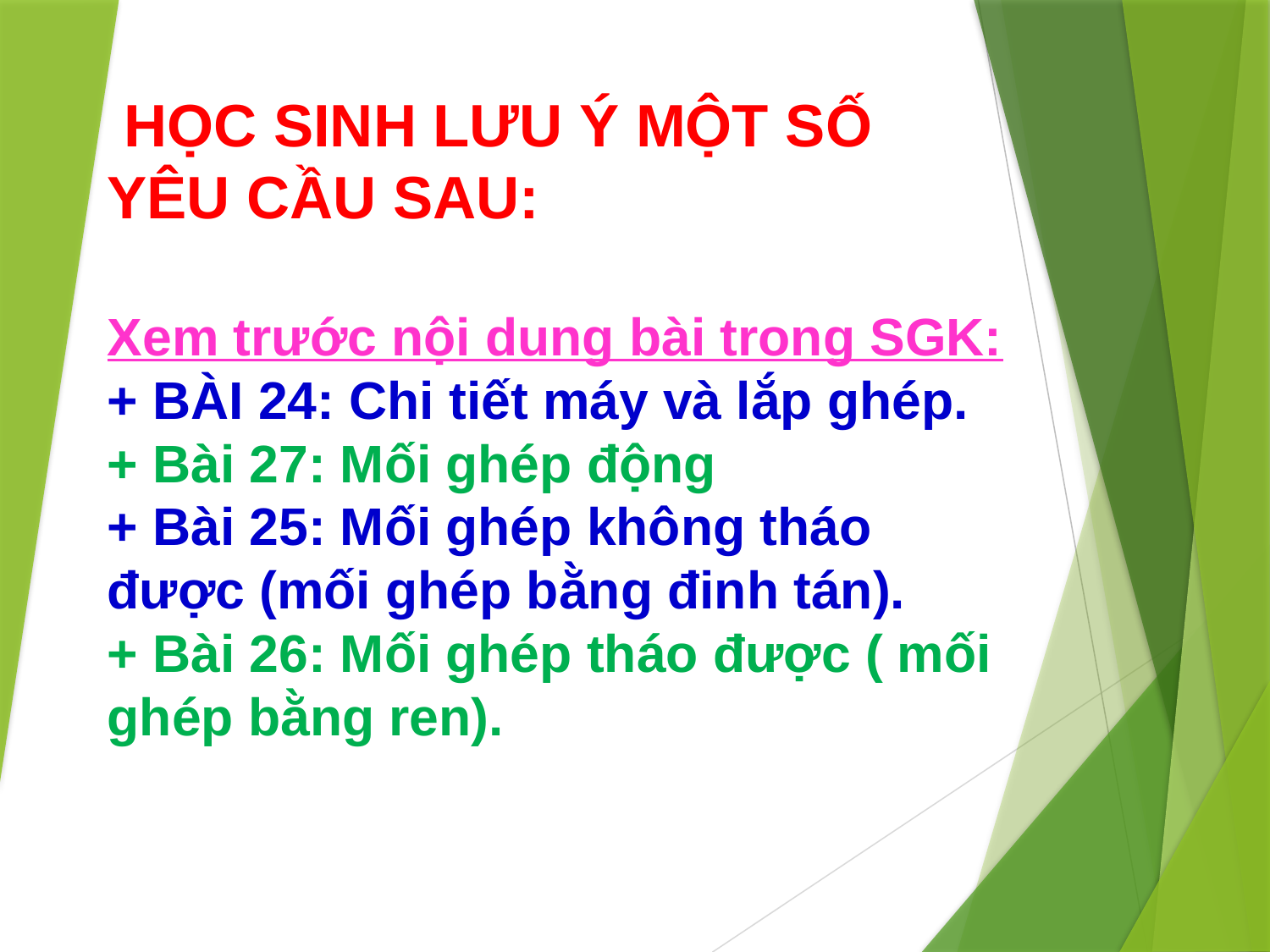

# HỌC SINH LƯU Ý MỘT SỐ YÊU CẦU SAU: Xem trước nội dung bài trong SGK: + BÀI 24: Chi tiết máy và lắp ghép. + Bài 27: Mối ghép động + Bài 25: Mối ghép không tháo được (mối ghép bằng đinh tán). + Bài 26: Mối ghép tháo được ( mối ghép bằng ren).